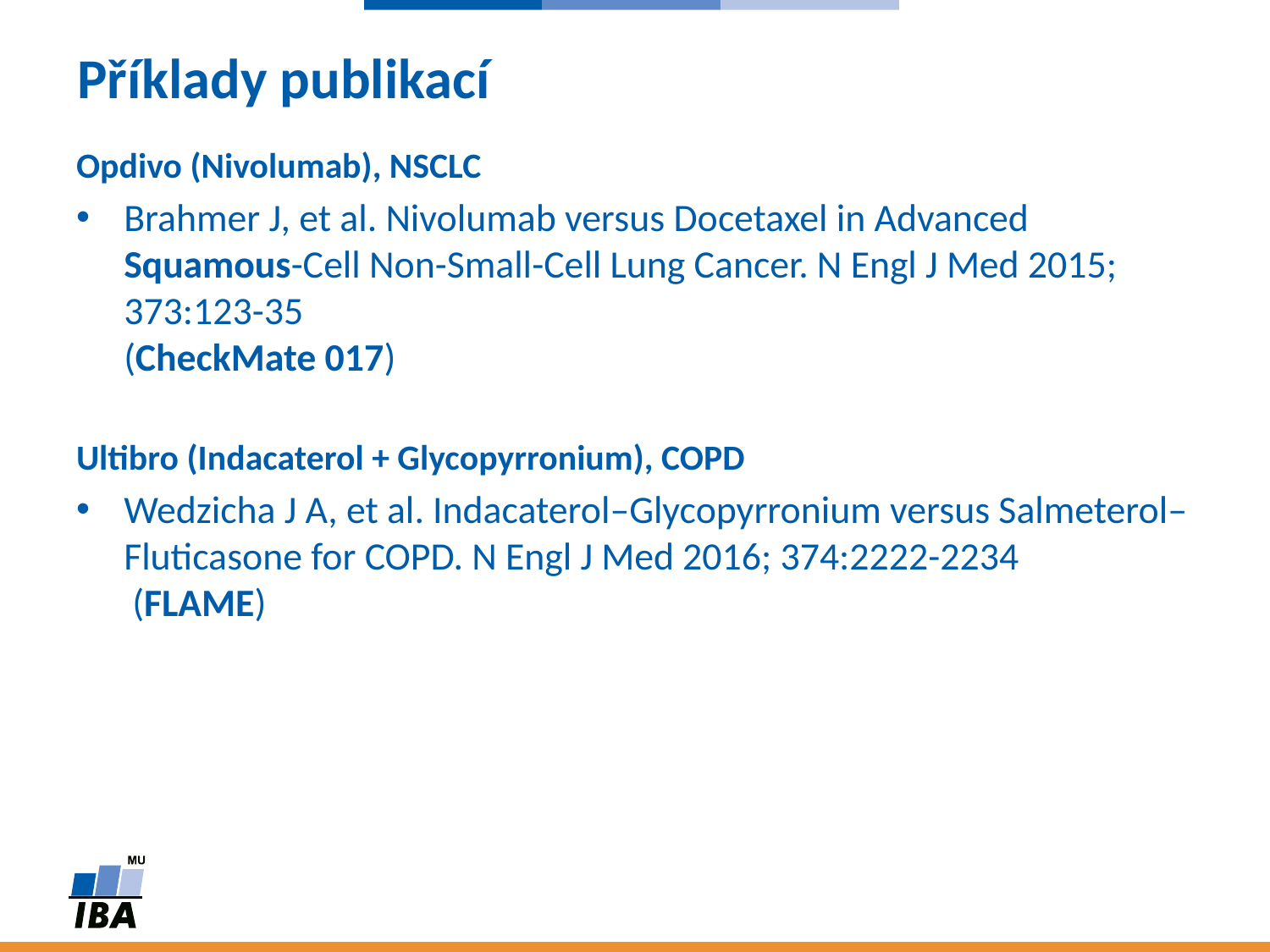

# Příklady publikací
Opdivo (Nivolumab), NSCLC
Brahmer J, et al. Nivolumab versus Docetaxel in Advanced Squamous-Cell Non-Small-Cell Lung Cancer. N Engl J Med 2015; 373:123-35
(CheckMate 017)

Ultibro (Indacaterol + Glycopyrronium), COPD
Wedzicha J A, et al. Indacaterol–Glycopyrronium versus Salmeterol–Fluticasone for COPD. N Engl J Med 2016; 374:2222-2234
 (FLAME)